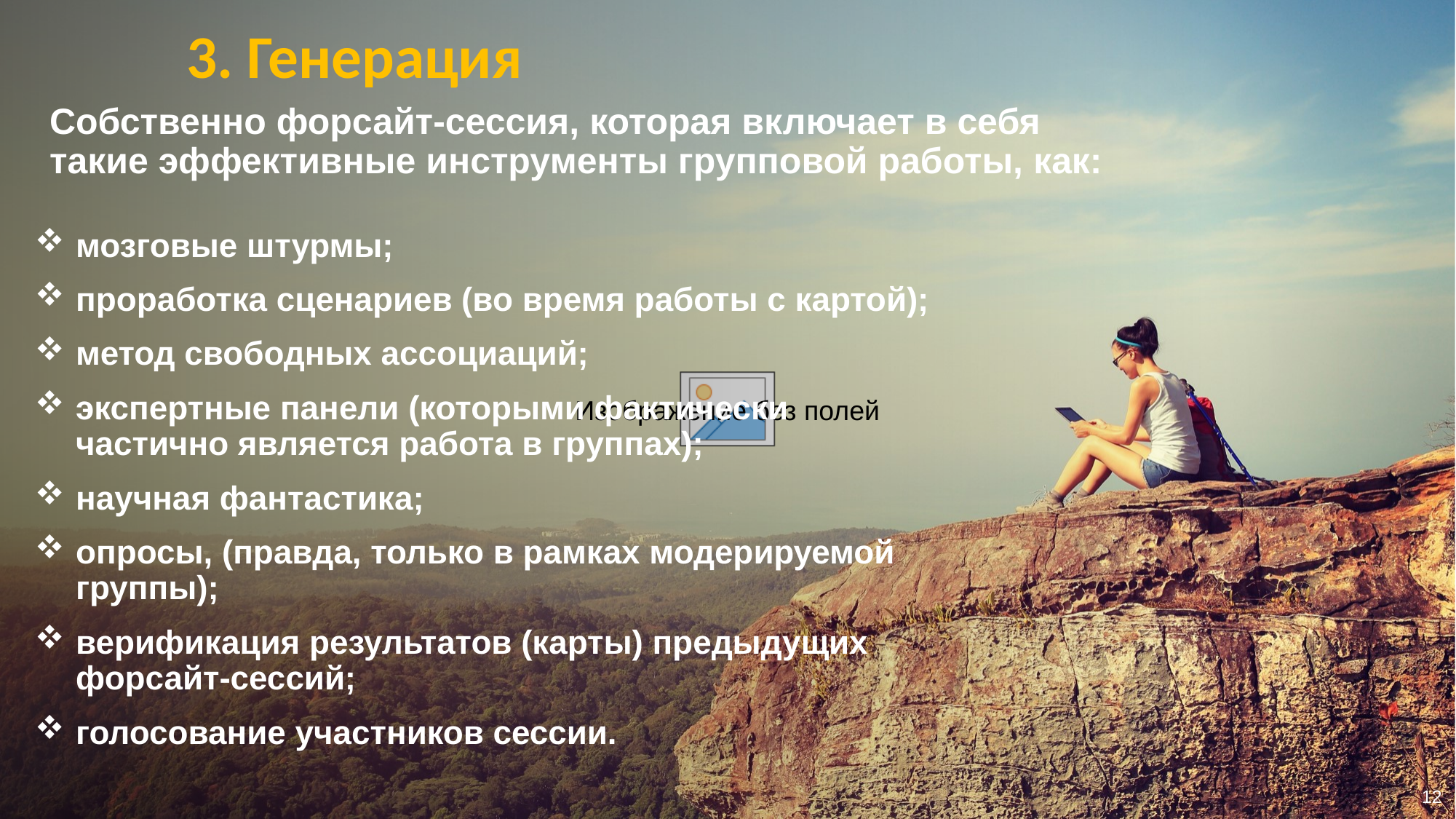

3. Генерация
Собственно форсайт-сессия, которая включает в себя такие эффективные инструменты групповой работы, как:
мозговые штурмы;
проработка сценариев (во время работы с картой);
метод свободных ассоциаций;
экспертные панели (которыми фактически частично является работа в группах);
научная фантастика;
опросы, (правда, только в рамках модерируемой группы);
верификация результатов (карты) предыдущих  форсайт-сессий;
голосование участников сессии.
12